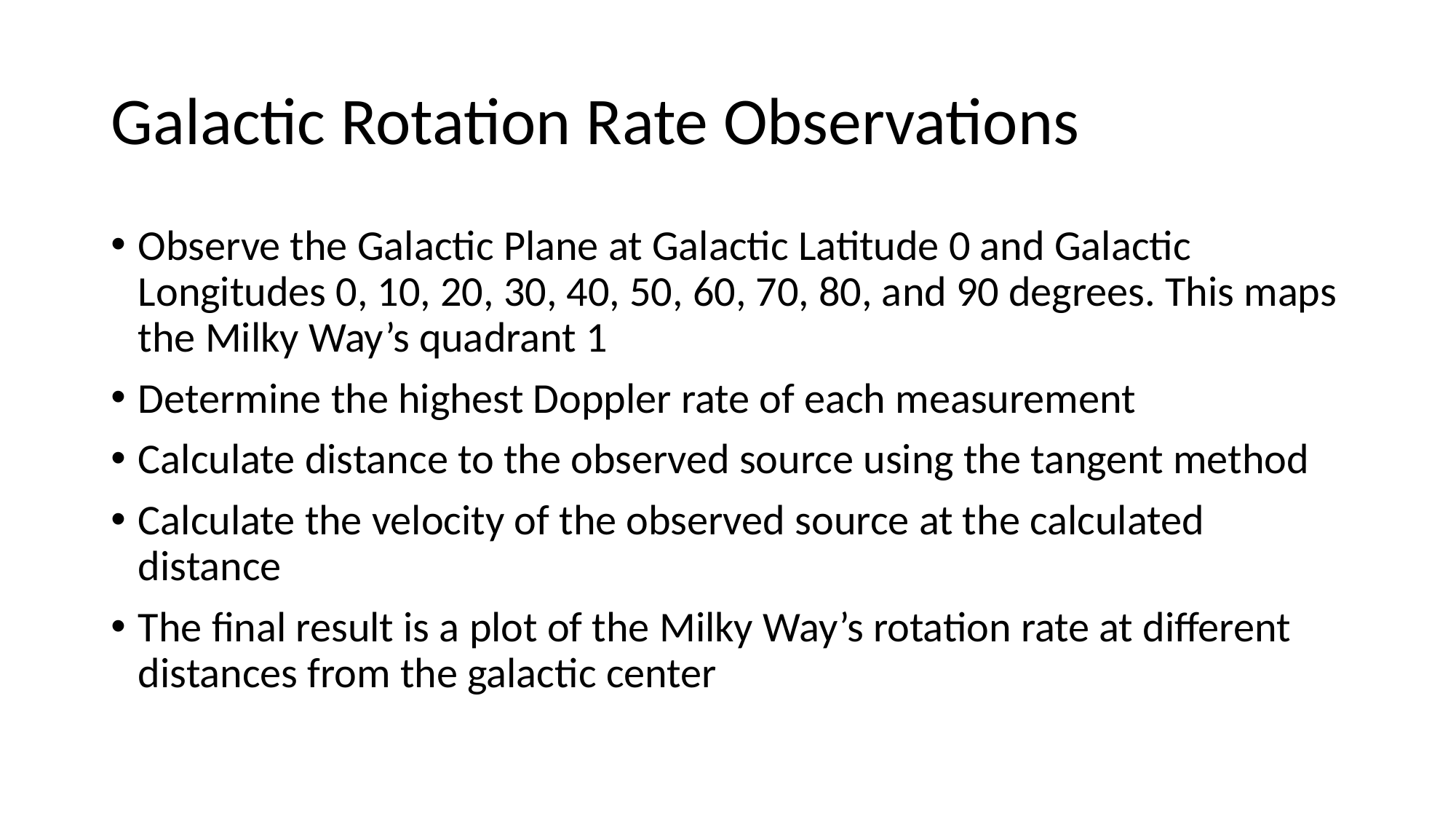

# Galactic Rotation Rate Observations
Observe the Galactic Plane at Galactic Latitude 0 and Galactic Longitudes 0, 10, 20, 30, 40, 50, 60, 70, 80, and 90 degrees. This maps the Milky Way’s quadrant 1
Determine the highest Doppler rate of each measurement
Calculate distance to the observed source using the tangent method
Calculate the velocity of the observed source at the calculated distance
The final result is a plot of the Milky Way’s rotation rate at different distances from the galactic center